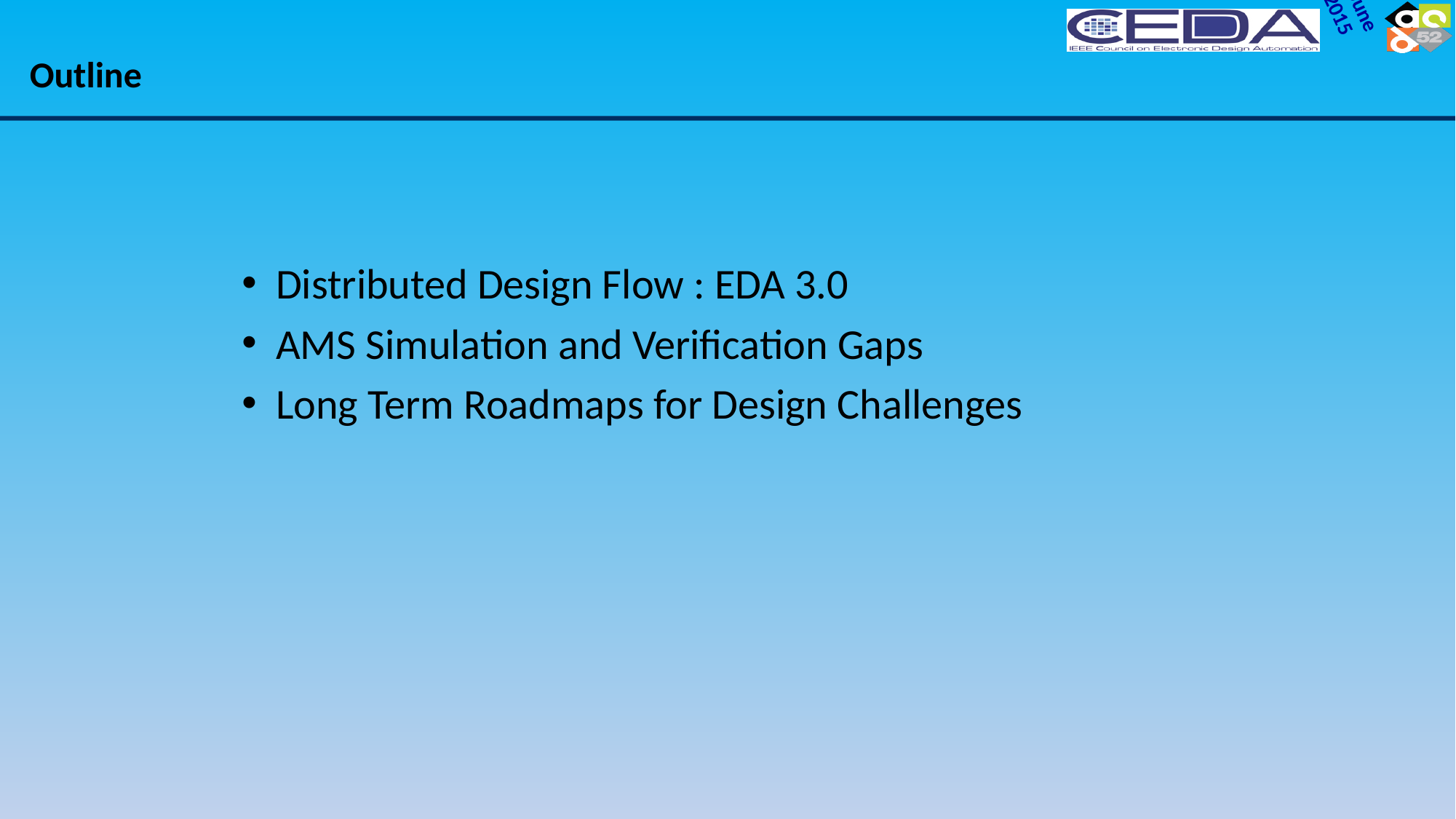

# Outline

Distributed Design Flow : EDA 3.0
AMS Simulation and Verification Gaps
Long Term Roadmaps for Design Challenges